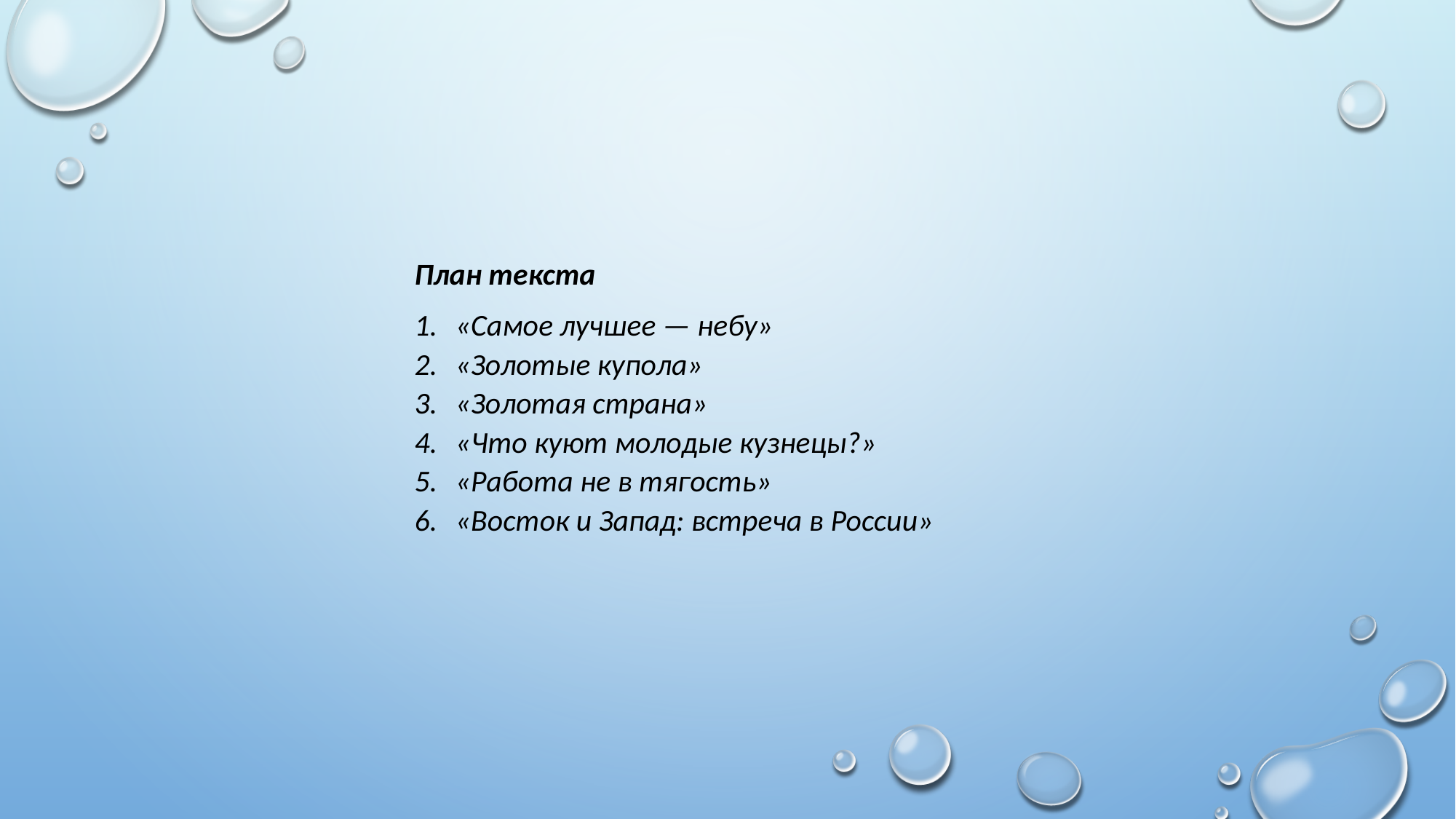

План текста
«Самое лучшее — небу»
«Золотые купола»
«Золотая страна»
«Что куют молодые кузнецы?»
«Работа не в тягость»
«Восток и Запад: встреча в России»